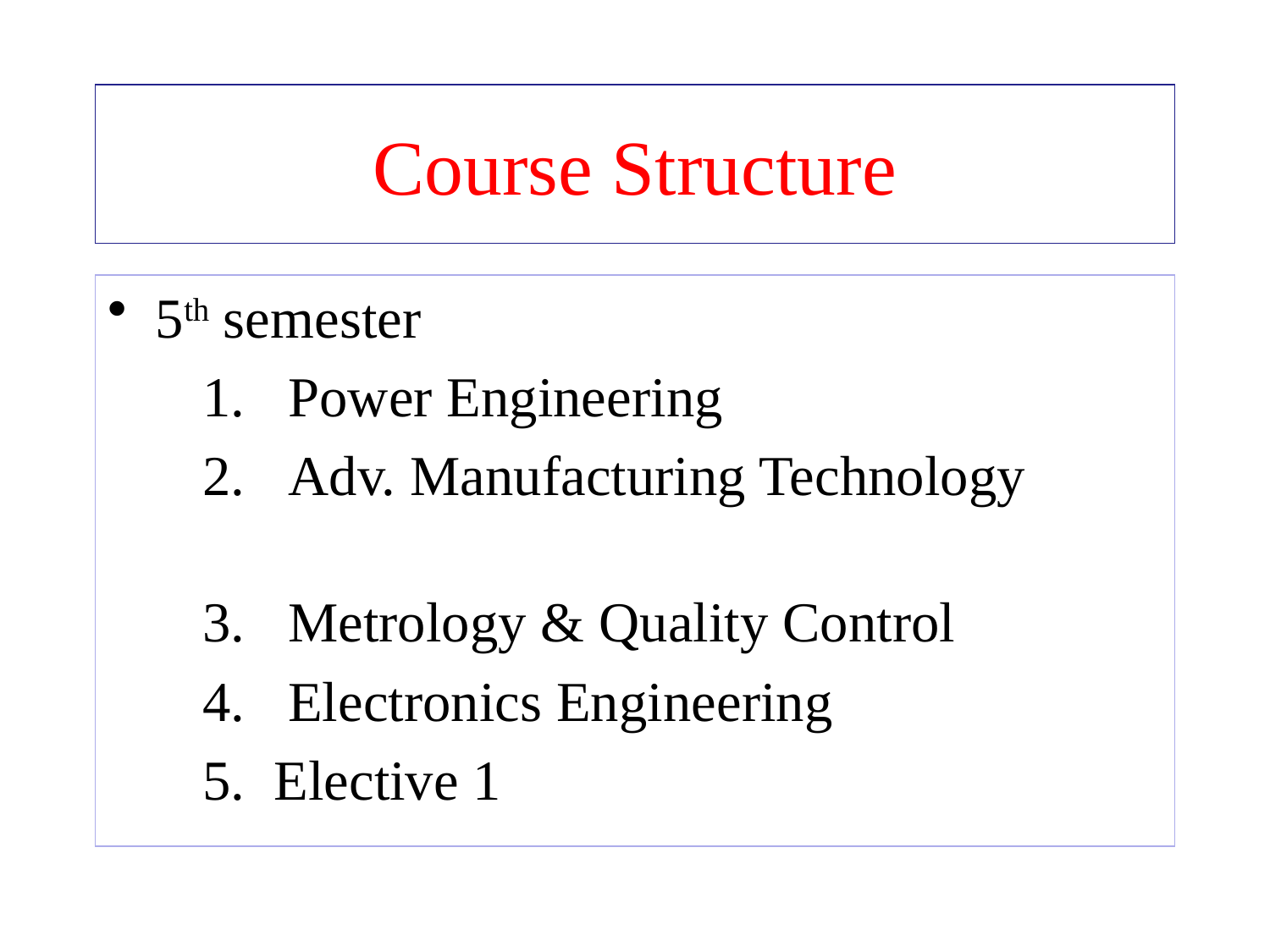

# Course Structure
5th semester
 Power Engineering
 Adv. Manufacturing Technology
 Metrology & Quality Control
 Electronics Engineering
Elective 1